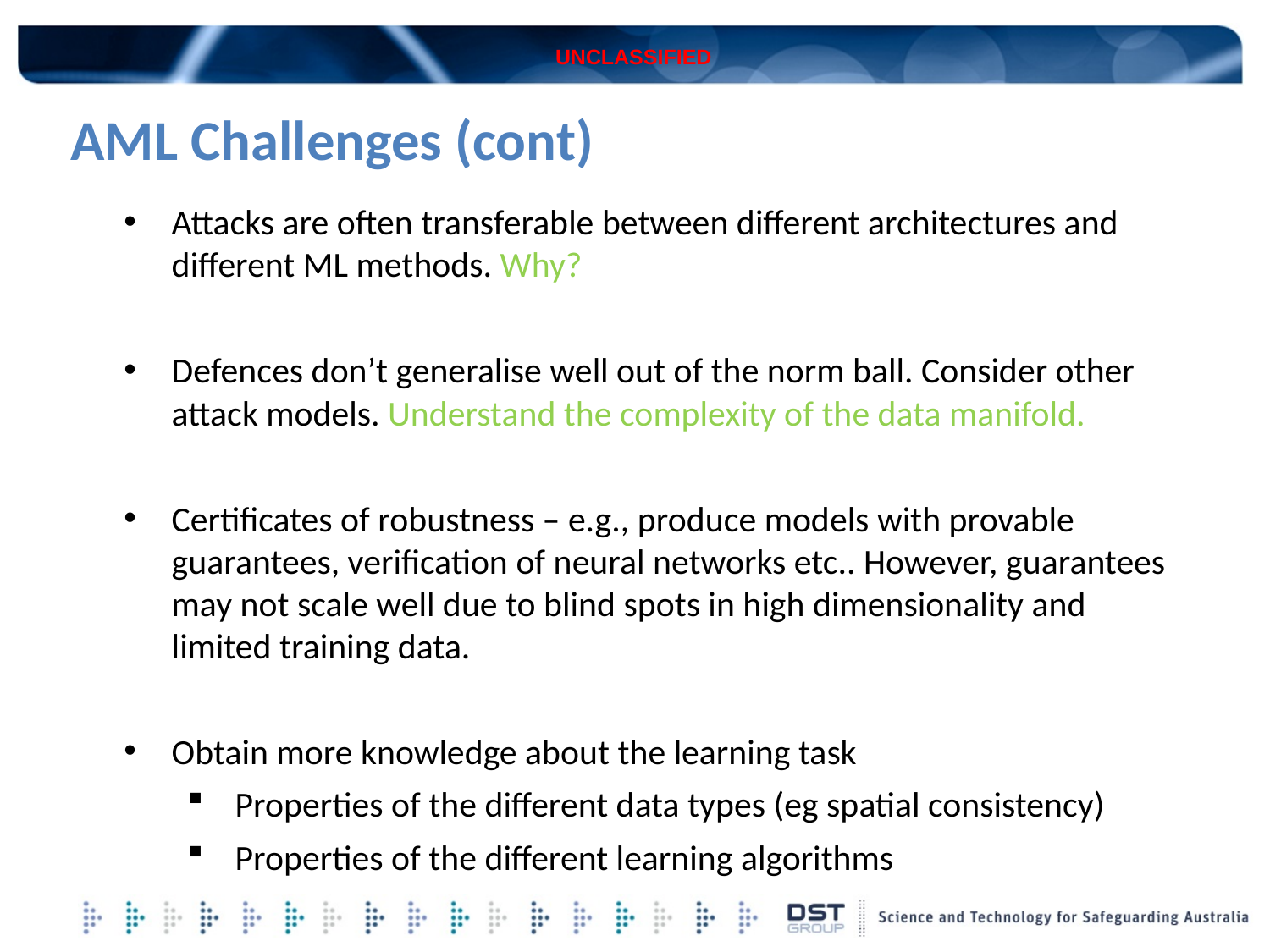

# AML Challenges (cont)
Attacks are often transferable between different architectures and different ML methods. Why?

Defences don’t generalise well out of the norm ball. Consider other attack models. Understand the complexity of the data manifold.

Certificates of robustness – e.g., produce models with provable guarantees, verification of neural networks etc.. However, guarantees may not scale well due to blind spots in high dimensionality and limited training data.

Obtain more knowledge about the learning task
Properties of the different data types (eg spatial consistency)
Properties of the different learning algorithms